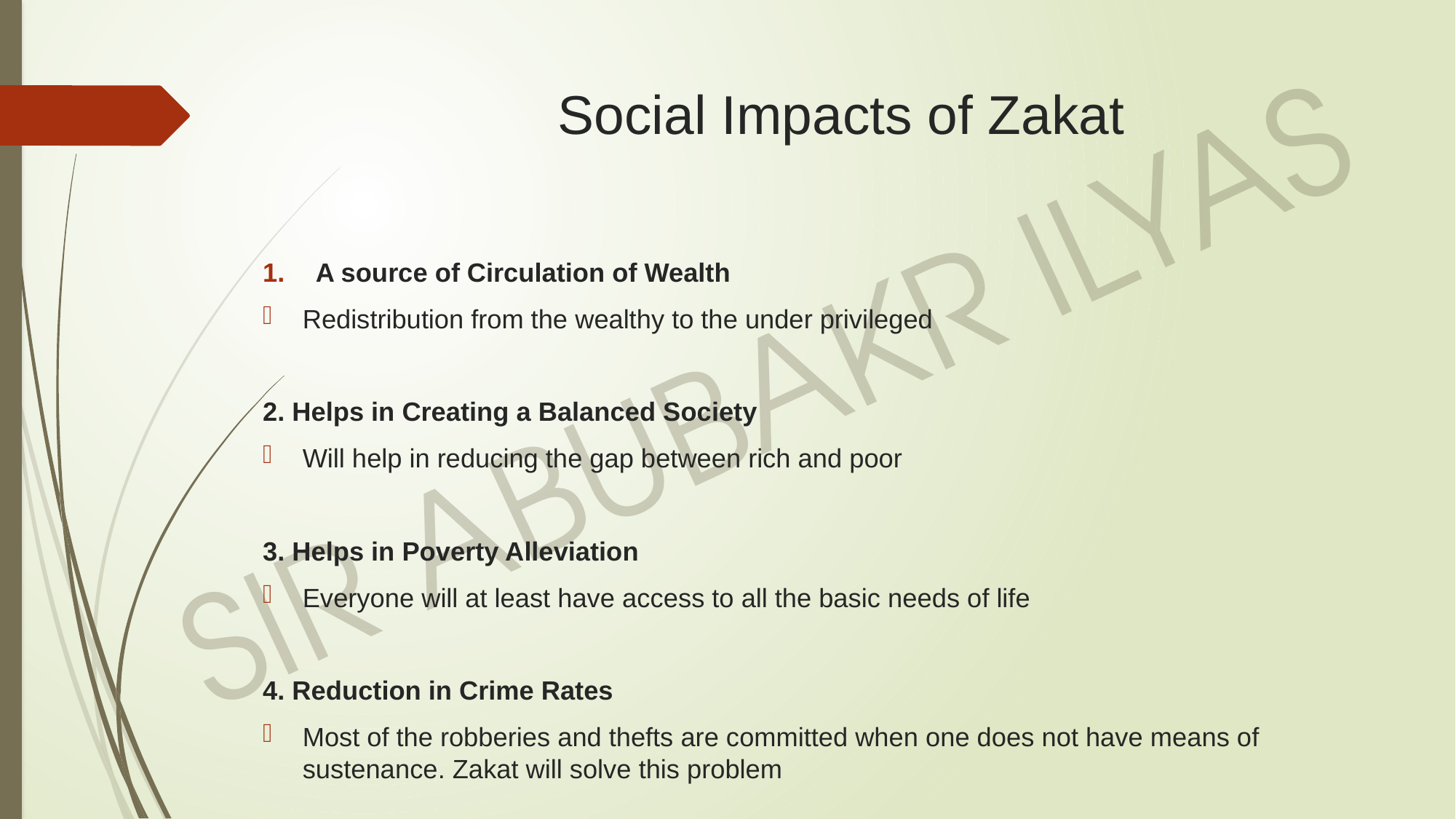

# Social Impacts of Zakat

A source of Circulation of Wealth
Redistribution from the wealthy to the under privileged

2. Helps in Creating a Balanced Society
Will help in reducing the gap between rich and poor

3. Helps in Poverty Alleviation
Everyone will at least have access to all the basic needs of life

4. Reduction in Crime Rates
Most of the robberies and thefts are committed when one does not have means of sustenance. Zakat will solve this problem